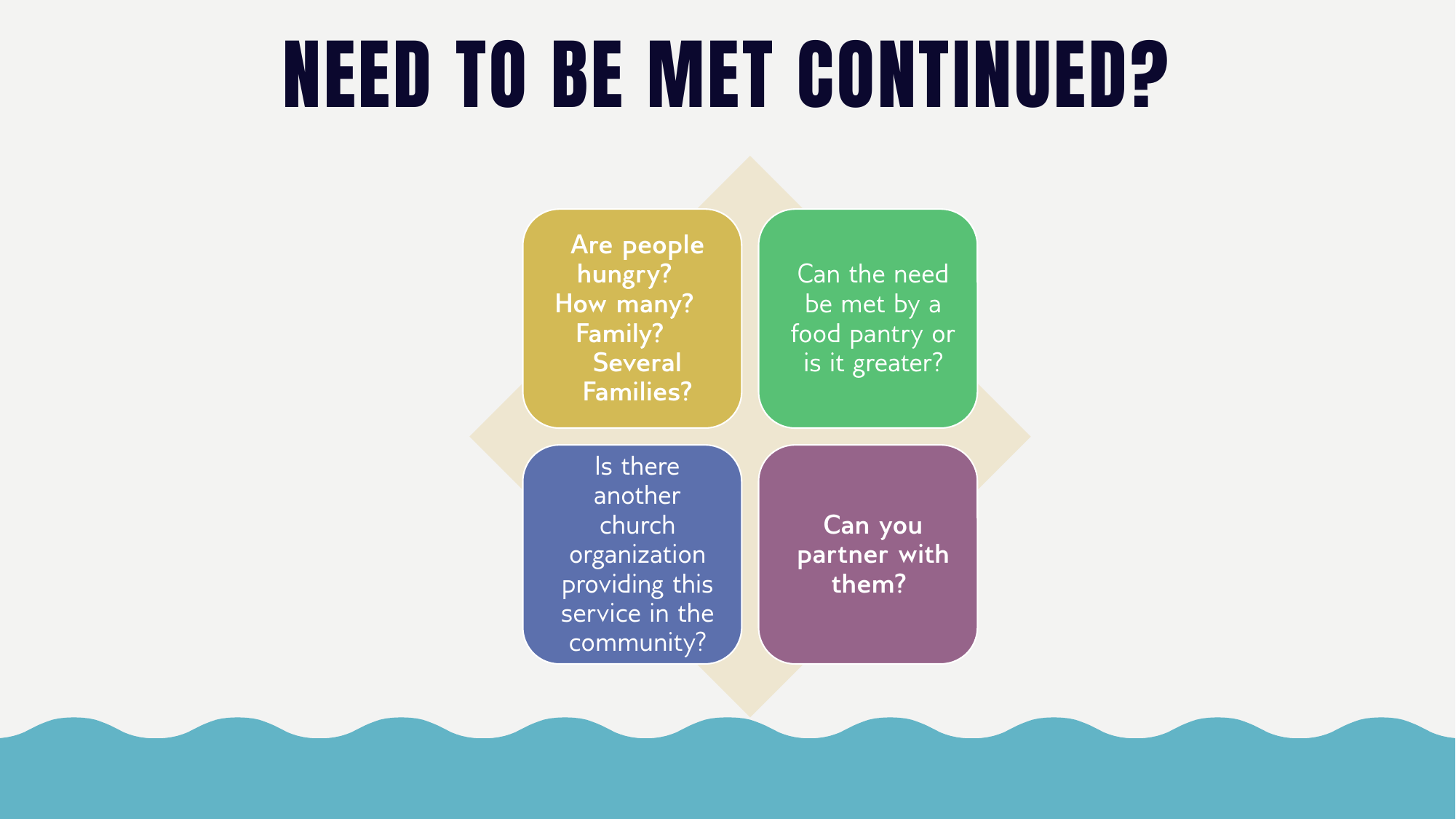

# Need to be met Continued?
Are people hungry?    How many?    Family?     Several Families?
Can the need be met by a food pantry or is it greater?
Is there another church organization providing this service in the community?
Can you partner with them?